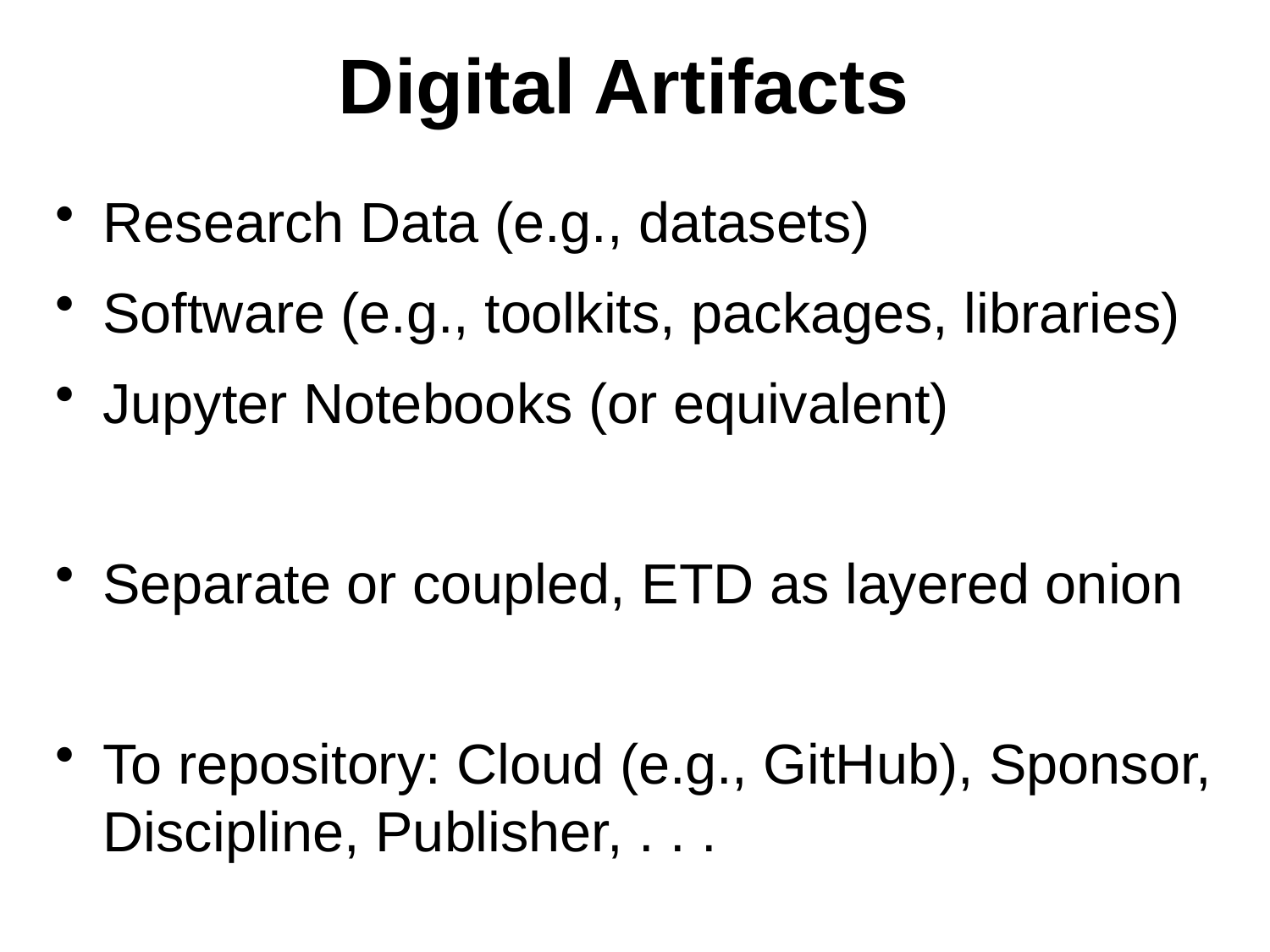

# Digital Artifacts
Research Data (e.g., datasets)
Software (e.g., toolkits, packages, libraries)
Jupyter Notebooks (or equivalent)

Separate or coupled, ETD as layered onion

To repository: Cloud (e.g., GitHub), Sponsor, Discipline, Publisher, . . .